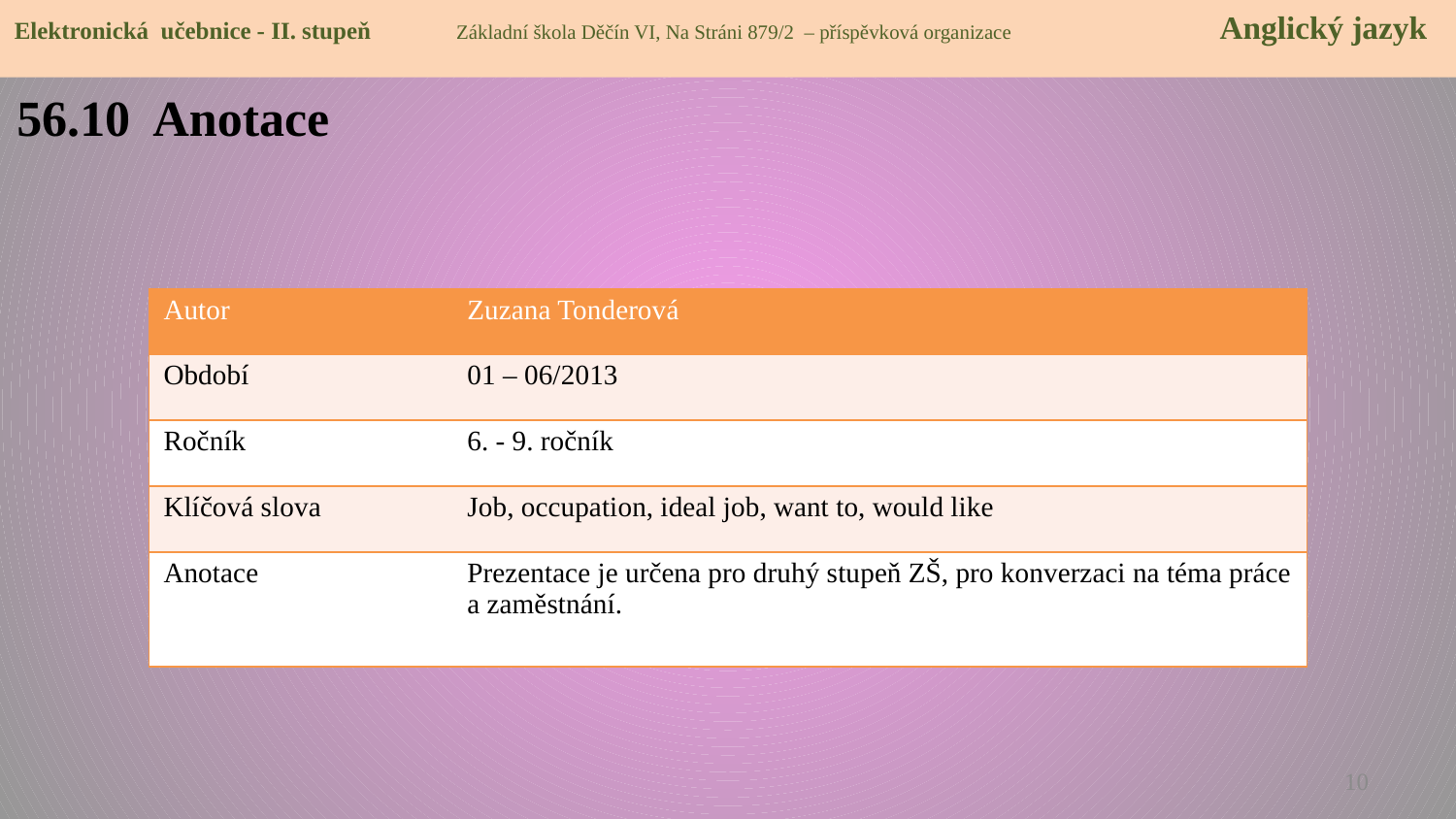

Elektronická  učebnice - II. stupeň              Základní škola Děčín VI, Na Stráni 879/2  – příspěvková organizace                                	        Anglický jazyk

56.10  Anotace
| Autor | Zuzana Tonderová |
| --- | --- |
| Období | 01 – 06/2013 |
| Ročník | 6. - 9. ročník |
| Klíčová slova | Job, occupation, ideal job, want to, would like |
| Anotace | Prezentace je určena pro druhý stupeň ZŠ, pro konverzaci na téma práce a zaměstnání. |
10